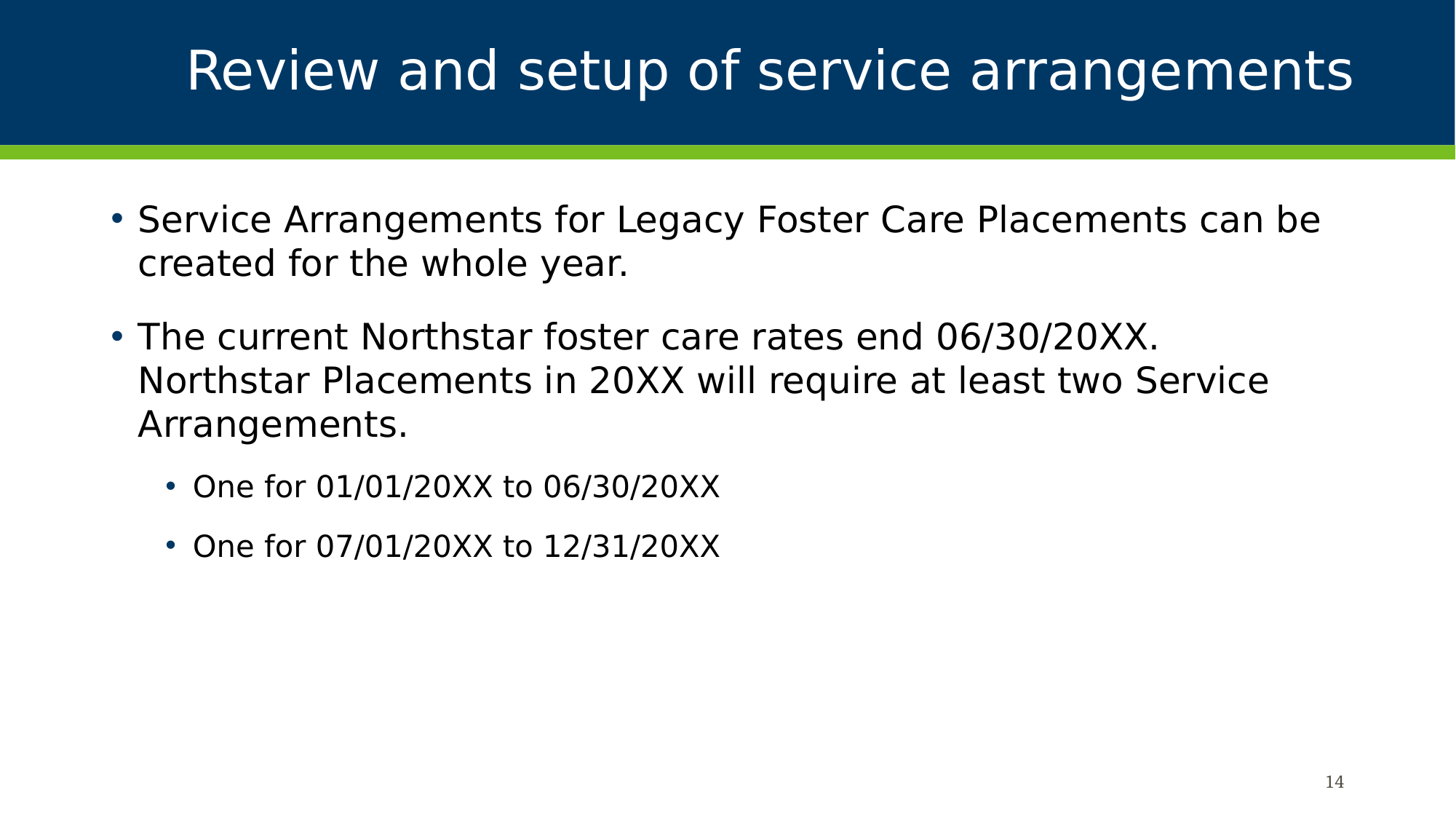

# Review and setup of service arrangements
Service Arrangements for Legacy Foster Care Placements can be created for the whole year.
The current Northstar foster care rates end 06/30/20XX. Northstar Placements in 20XX will require at least two Service Arrangements.
One for 01/01/20XX to 06/30/20XX
One for 07/01/20XX to 12/31/20XX

14